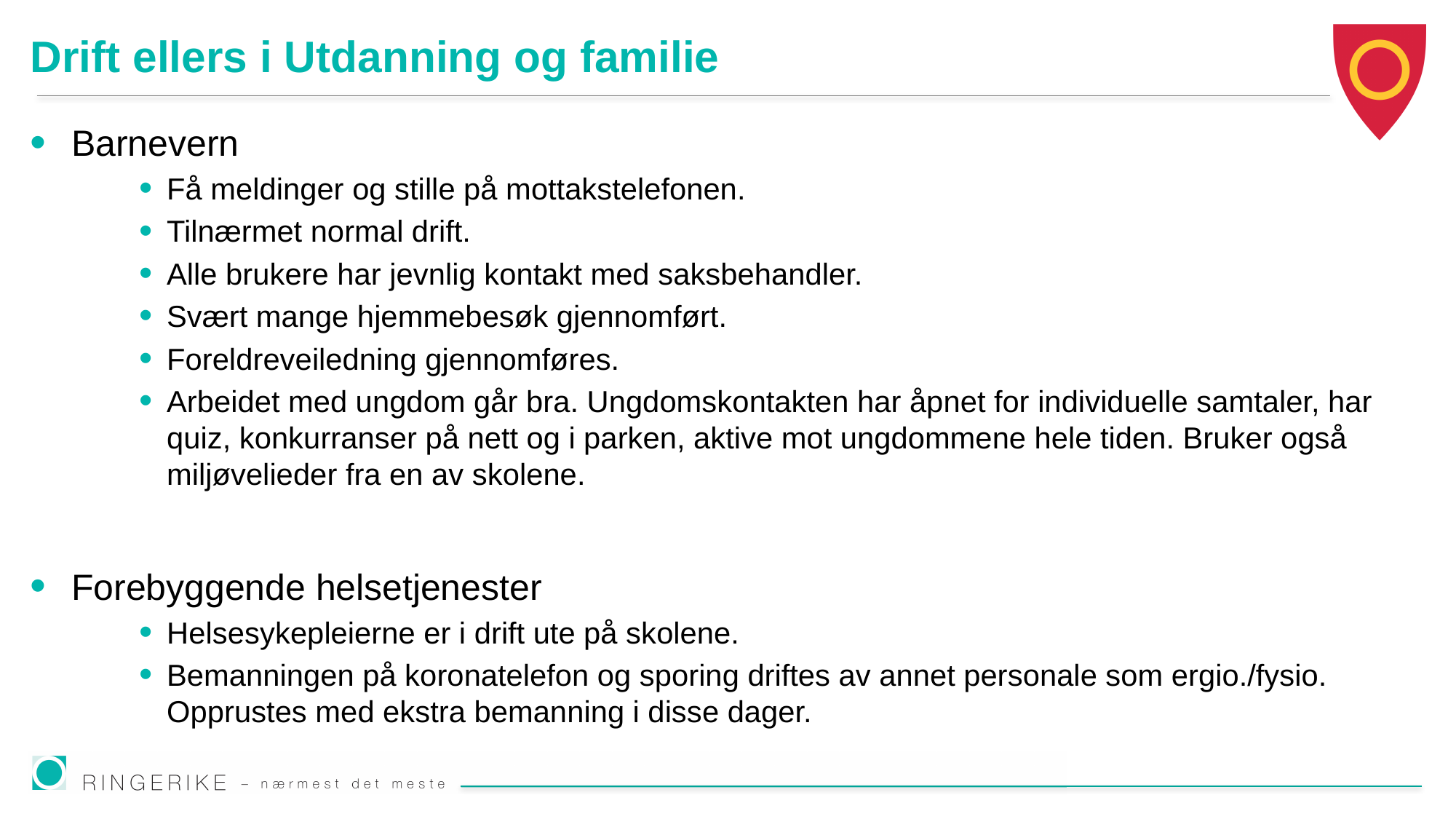

# Drift ellers i Utdanning og familie
Barnevern
Få meldinger og stille på mottakstelefonen.
Tilnærmet normal drift.
Alle brukere har jevnlig kontakt med saksbehandler.
Svært mange hjemmebesøk gjennomført.
Foreldreveiledning gjennomføres.
Arbeidet med ungdom går bra. Ungdomskontakten har åpnet for individuelle samtaler, har quiz, konkurranser på nett og i parken, aktive mot ungdommene hele tiden. Bruker også miljøvelieder fra en av skolene.

Forebyggende helsetjenester
Helsesykepleierne er i drift ute på skolene.
Bemanningen på koronatelefon og sporing driftes av annet personale som ergio./fysio. Opprustes med ekstra bemanning i disse dager.